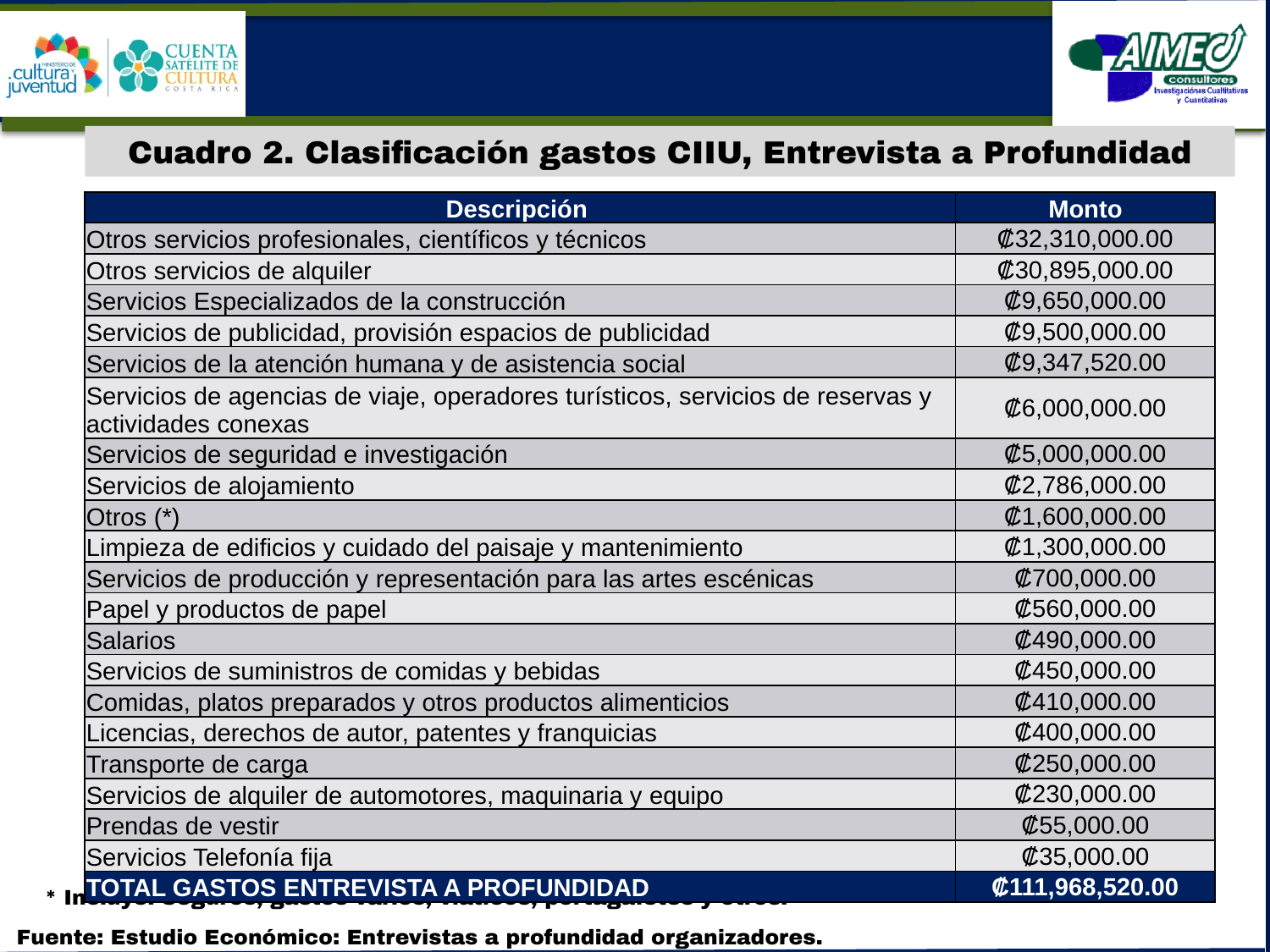

Cuadro 2. Clasificación gastos CIIU, Entrevista a Profundidad
| Descripción | Monto |
| --- | --- |
| Otros servicios profesionales, científicos y técnicos | ₡32,310,000.00 |
| Otros servicios de alquiler | ₡30,895,000.00 |
| Servicios Especializados de la construcción | ₡9,650,000.00 |
| Servicios de publicidad, provisión espacios de publicidad | ₡9,500,000.00 |
| Servicios de la atención humana y de asistencia social | ₡9,347,520.00 |
| Servicios de agencias de viaje, operadores turísticos, servicios de reservas y actividades conexas | ₡6,000,000.00 |
| Servicios de seguridad e investigación | ₡5,000,000.00 |
| Servicios de alojamiento | ₡2,786,000.00 |
| Otros (\*) | ₡1,600,000.00 |
| Limpieza de edificios y cuidado del paisaje y mantenimiento | ₡1,300,000.00 |
| Servicios de producción y representación para las artes escénicas | ₡700,000.00 |
| Papel y productos de papel | ₡560,000.00 |
| Salarios | ₡490,000.00 |
| Servicios de suministros de comidas y bebidas | ₡450,000.00 |
| Comidas, platos preparados y otros productos alimenticios | ₡410,000.00 |
| Licencias, derechos de autor, patentes y franquicias | ₡400,000.00 |
| Transporte de carga | ₡250,000.00 |
| Servicios de alquiler de automotores, maquinaria y equipo | ₡230,000.00 |
| Prendas de vestir | ₡55,000.00 |
| Servicios Telefonía fija | ₡35,000.00 |
| TOTAL GASTOS ENTREVISTA A PROFUNDIDAD | ₡111,968,520.00 |
* Incluye: Seguros, gastos varios, viáticos, portagafetes y otros.
Fuente: Estudio Económico: Entrevistas a profundidad organizadores.